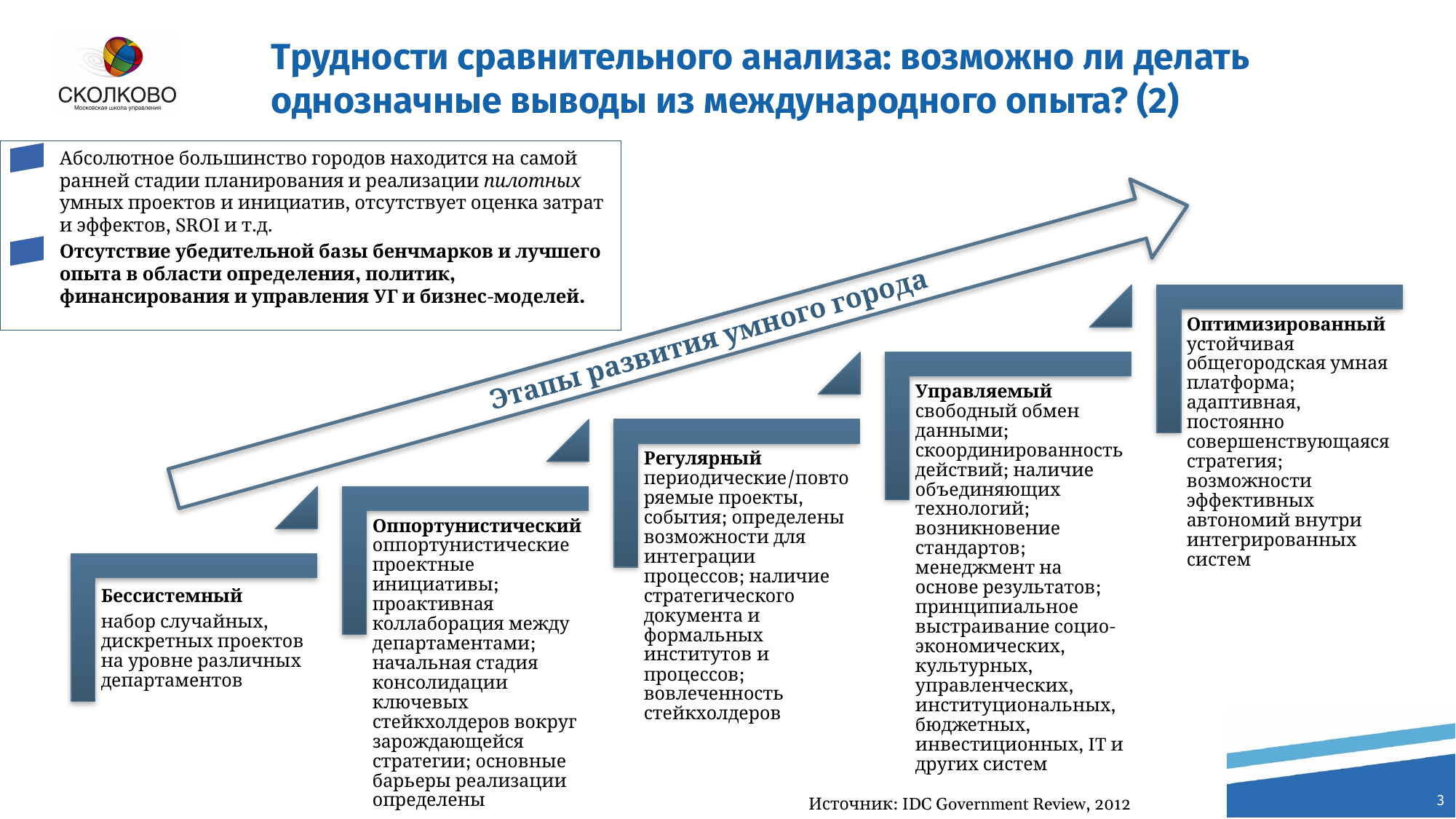

# Трудности сравнительного анализа: возможно ли делать однозначные выводы из международного опыта? (2)
Абсолютное большинство городов находится на самой ранней стадии планирования и реализации пилотных умных проектов и инициатив, отсутствует оценка затрат и эффектов, SROI и т.д.
Отсутствие убедительной базы бенчмарков и лучшего опыта в области определения, политик, финансирования и управления УГ и бизнес-моделей.

Бессистемный
набор случайных, дискретных проектов на уровне различных департаментов
Оппортунистический оппортунистические проектные инициативы; проактивная коллаборация между департаментами; начальная стадия консолидации ключевых стейкхолдеров вокруг зарождающейся стратегии; основные барьеры реализации определены
Регулярный периодические/повторяемые проекты, события; определены возможности для интеграции процессов; наличие стратегического документа и формальных институтов и процессов; вовлеченность стейкхолдеров
Управляемый свободный обмен данными; скоординированность действий; наличие объединяющих технологий;  возникновение стандартов; менеджмент на основе результатов; принципиальное выстраивание социо-экономических, культурных, управленческих, институциональных, бюджетных, инвестиционных, IT и других систем
Оптимизированный устойчивая общегородская умная платформа; адаптивная, постоянно совершенствующаяся стратегия; возможности эффективных автономий внутри интегрированных систем

Этапы развития умного города
3
Источник: IDC Government Review, 2012